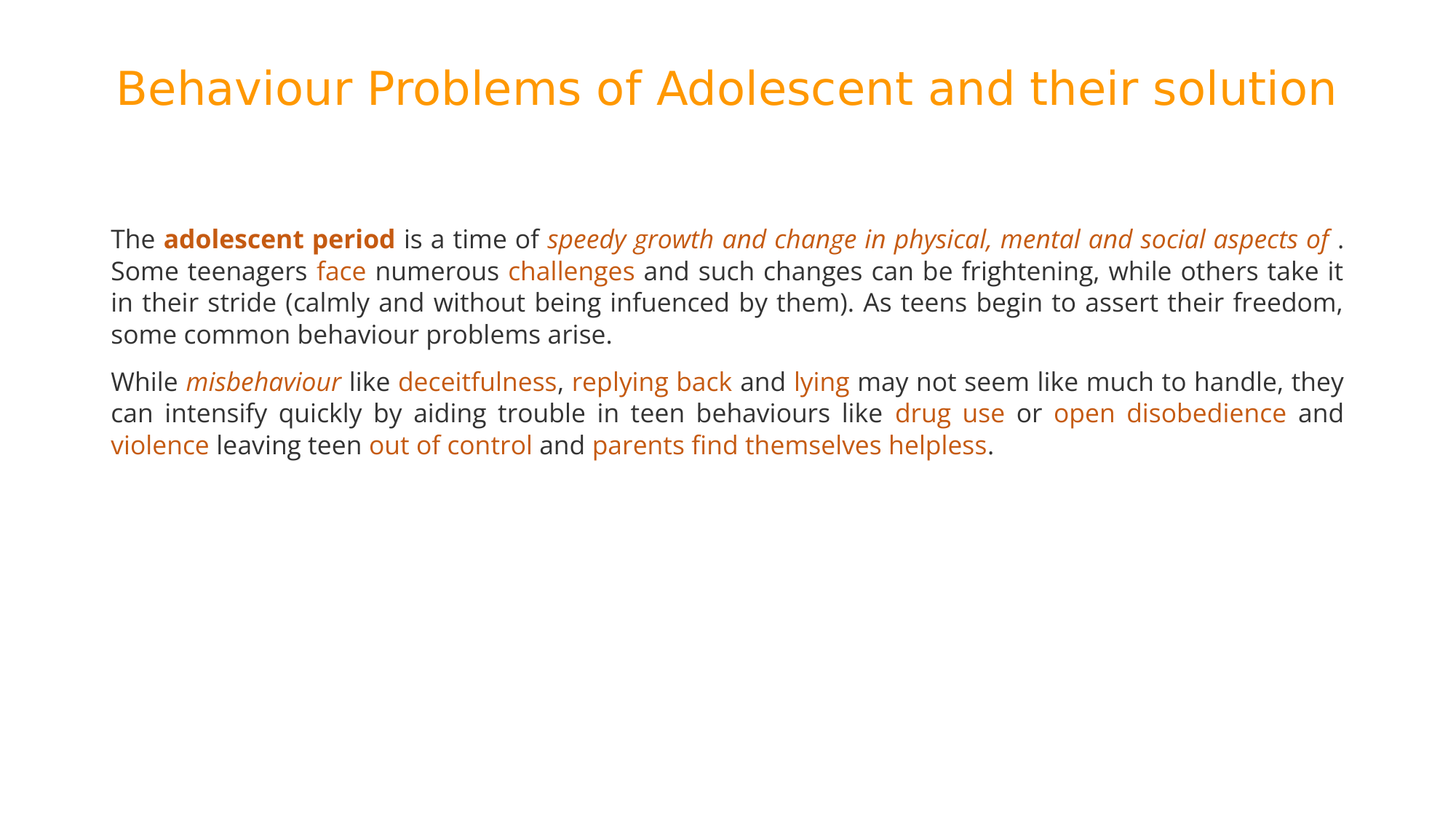

# Behaviour Problems of Adolescent and their solution
The adolescent period is a time of speedy growth and change in physical, mental and social aspects of . Some teenagers face numerous challenges and such changes can be frightening, while others take it in their stride (calmly and without being infuenced by them). As teens begin to assert their freedom, some common behaviour problems arise.
While misbehaviour like deceitfulness, replying back and lying may not seem like much to handle, they can intensify quickly by aiding trouble in teen behaviours like drug use or open disobedience and violence leaving teen out of control and parents find themselves helpless.